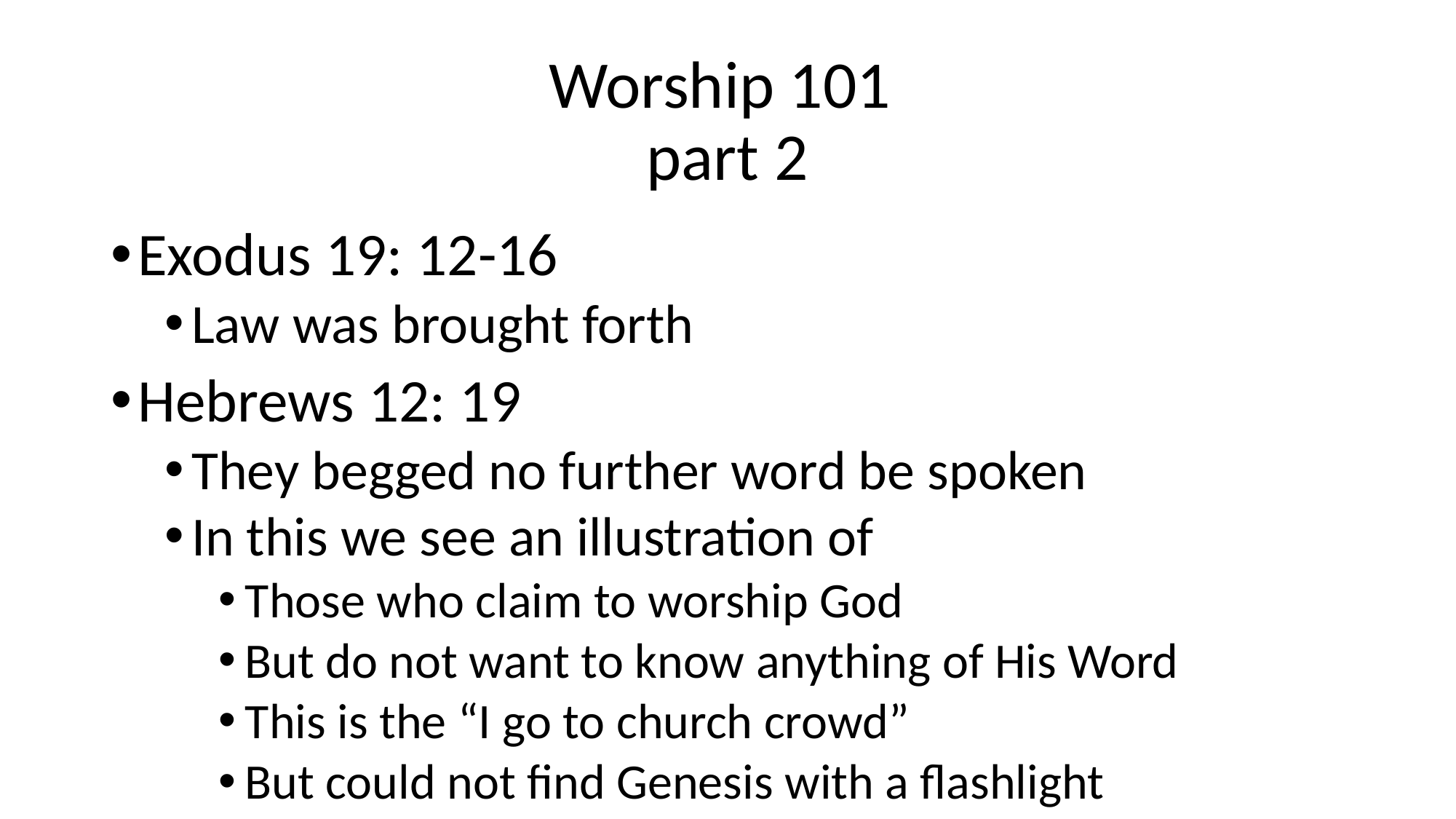

# Worship 101 part 2
Exodus 19: 12-16
Law was brought forth
Hebrews 12: 19
They begged no further word be spoken
In this we see an illustration of
Those who claim to worship God
But do not want to know anything of His Word
This is the “I go to church crowd”
But could not find Genesis with a flashlight